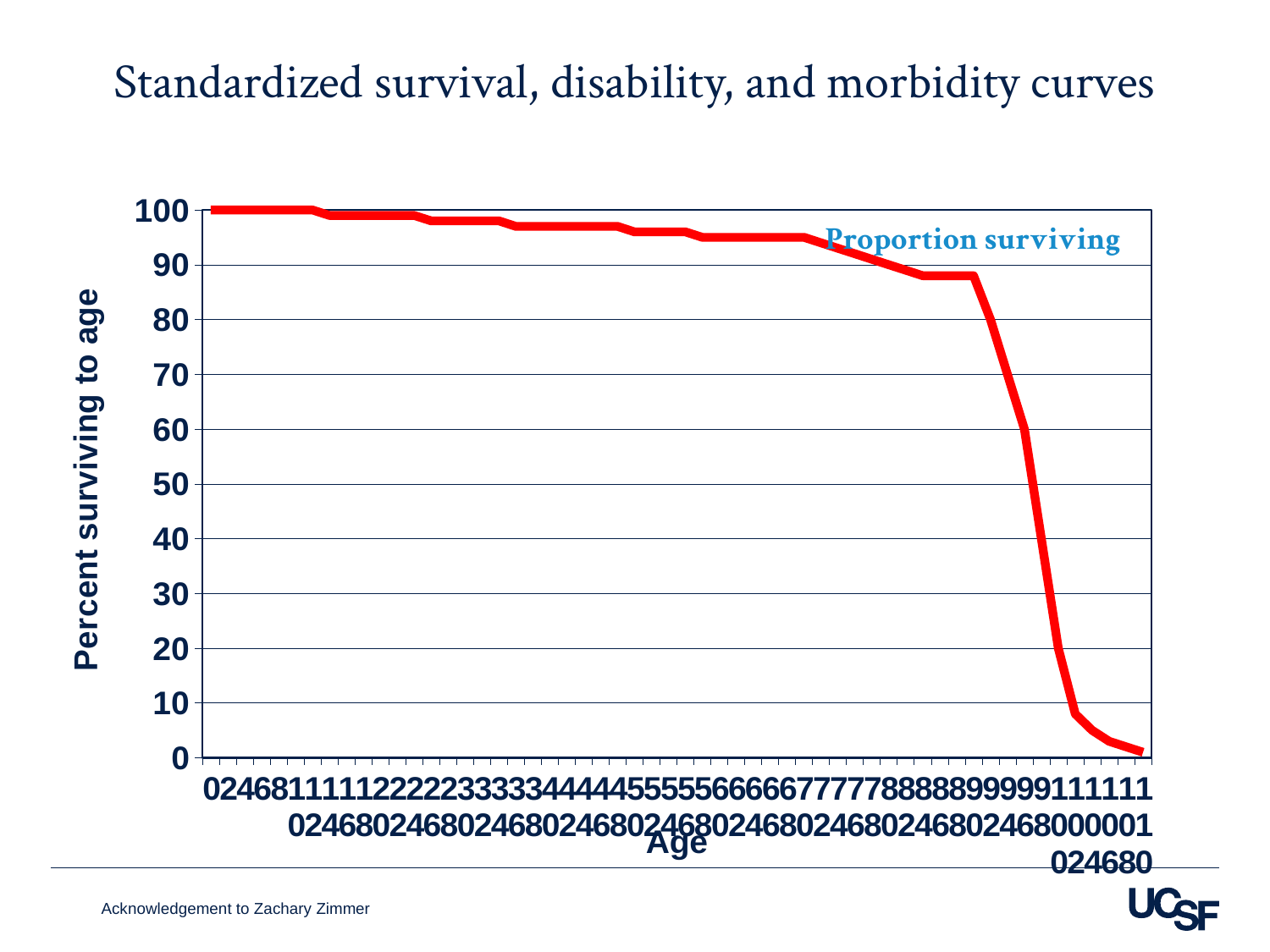

Standardized survival, disability, and morbidity curves

### Chart

| Category | Proportion surviving |
|---|---|
| 0 | 100.0 |
| 2 | 100.0 |
| 4 | 100.0 |
| 6 | 100.0 |
| 8 | 100.0 |
| 10 | 100.0 |
| 12 | 100.0 |
| 14 | 99.0 |
| 16 | 99.0 |
| 18 | 99.0 |
| 20 | 99.0 |
| 22 | 99.0 |
| 24 | 99.0 |
| 26 | 98.0 |
| 28 | 98.0 |
| 30 | 98.0 |
| 32 | 98.0 |
| 34 | 98.0 |
| 36 | 97.0 |
| 38 | 97.0 |
| 40 | 97.0 |
| 42 | 97.0 |
| 44 | 97.0 |
| 46 | 97.0 |
| 48 | 97.0 |
| 50 | 96.0 |
| 52 | 96.0 |
| 54 | 96.0 |
| 56 | 96.0 |
| 58 | 95.0 |
| 60 | 95.0 |
| 62 | 95.0 |
| 64 | 95.0 |
| 66 | 95.0 |
| 68 | 95.0 |
| 70 | 95.0 |
| 72 | 94.0 |
| 74 | 93.0 |
| 76 | 92.0 |
| 78 | 91.0 |
| 80 | 90.0 |
| 82 | 89.0 |
| 84 | 88.0 |
| 86 | 88.0 |
| 88 | 88.0 |
| 90 | 88.0 |
| 92 | 80.0 |
| 94 | 70.0 |
| 96 | 60.0 |
| 98 | 40.0 |
| 100 | 20.0 |
| 102 | 8.0 |
| 104 | 5.0 |
| 106 | 3.0 |
| 108 | 2.0 |
| 110 | 1.0 |
Proportion surviving
Acknowledgement to Zachary Zimmer